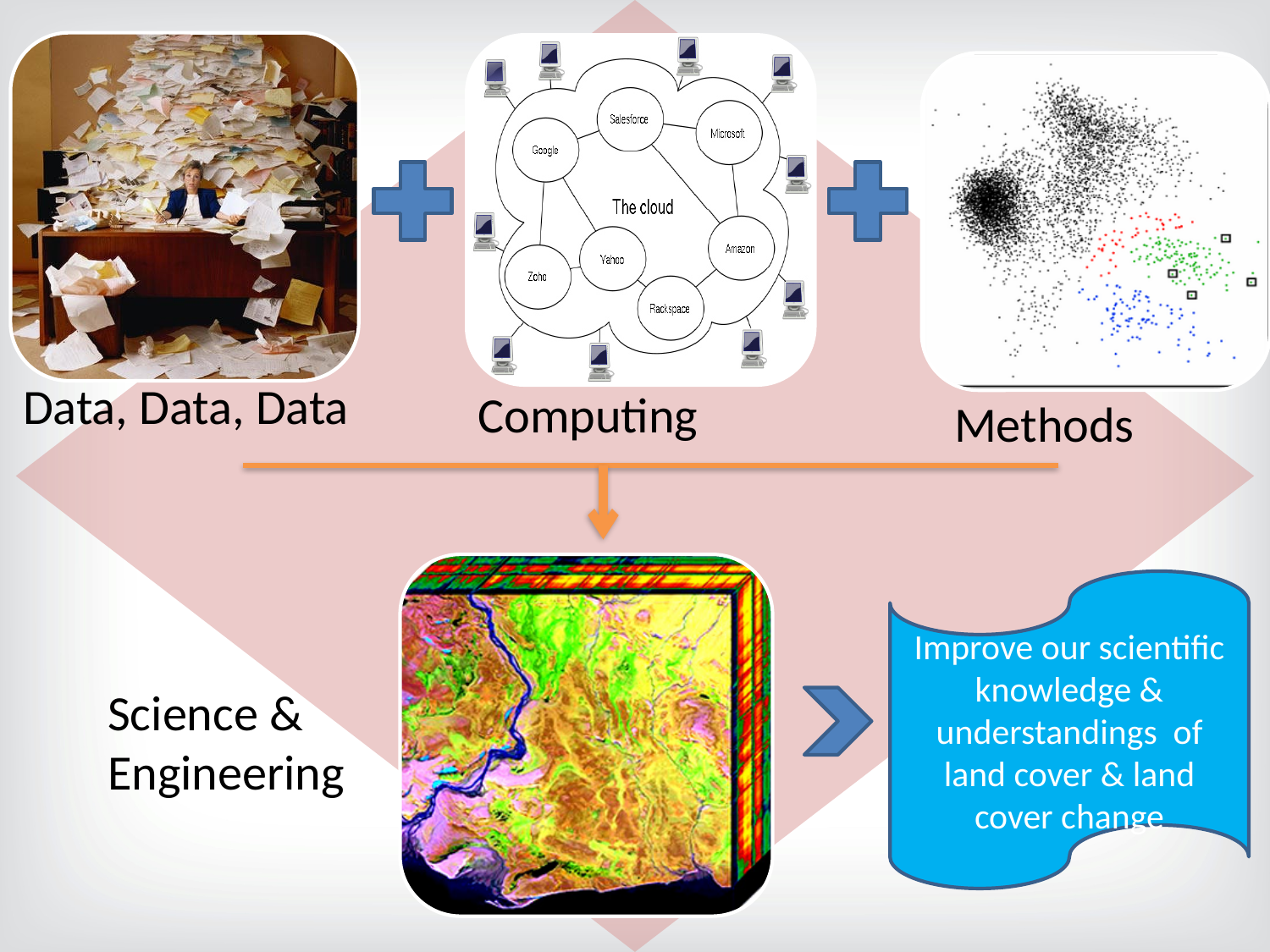

Data, Data, Data
Computing
Methods

Improve our scientific knowledge & understandings  of land cover & land cover change
Science & Engineering